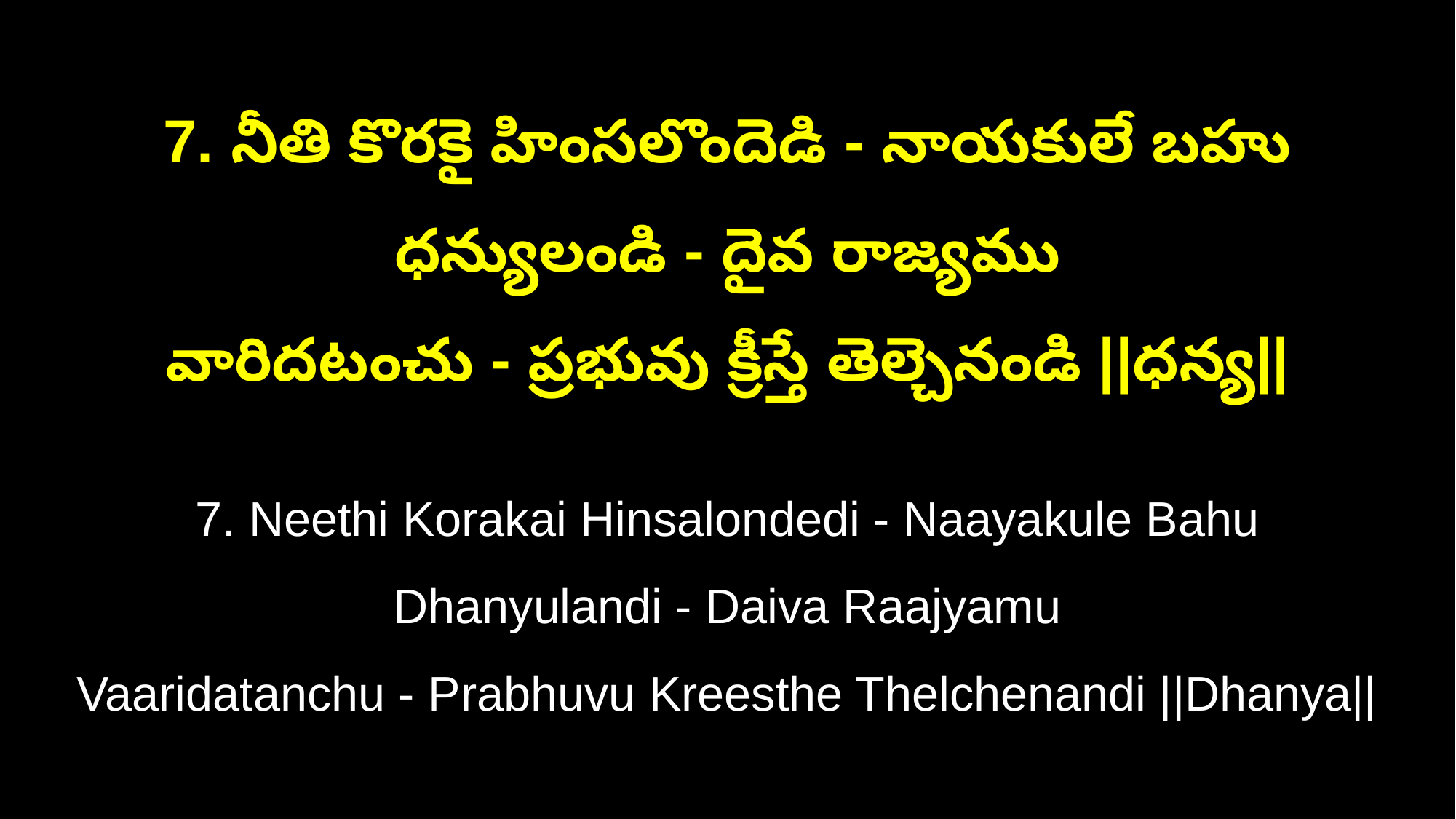

7. నీతి కొరకై హింసలొందెడి - నాయకులే బహు ధన్యులండి - దైవ రాజ్యము
వారిదటంచు - ప్రభువు క్రీస్తే తెల్చెనండి ||ధన్య||
7. Neethi Korakai Hinsalondedi - Naayakule Bahu Dhanyulandi - Daiva Raajyamu
Vaaridatanchu - Prabhuvu Kreesthe Thelchenandi ||Dhanya||